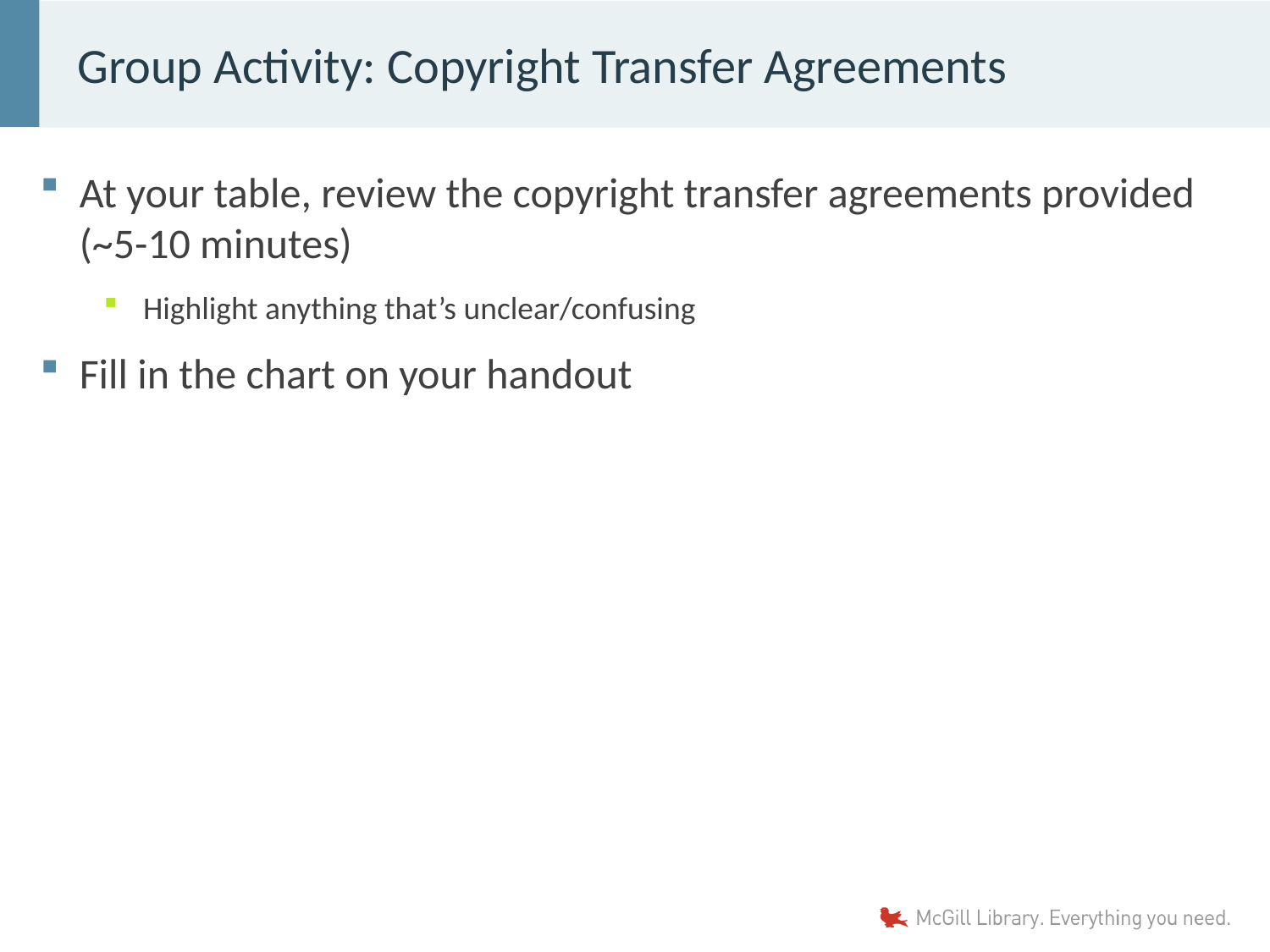

# Group Activity: Copyright Transfer Agreements
At your table, review the copyright transfer agreements provided (~5-10 minutes)
Highlight anything that’s unclear/confusing
Fill in the chart on your handout